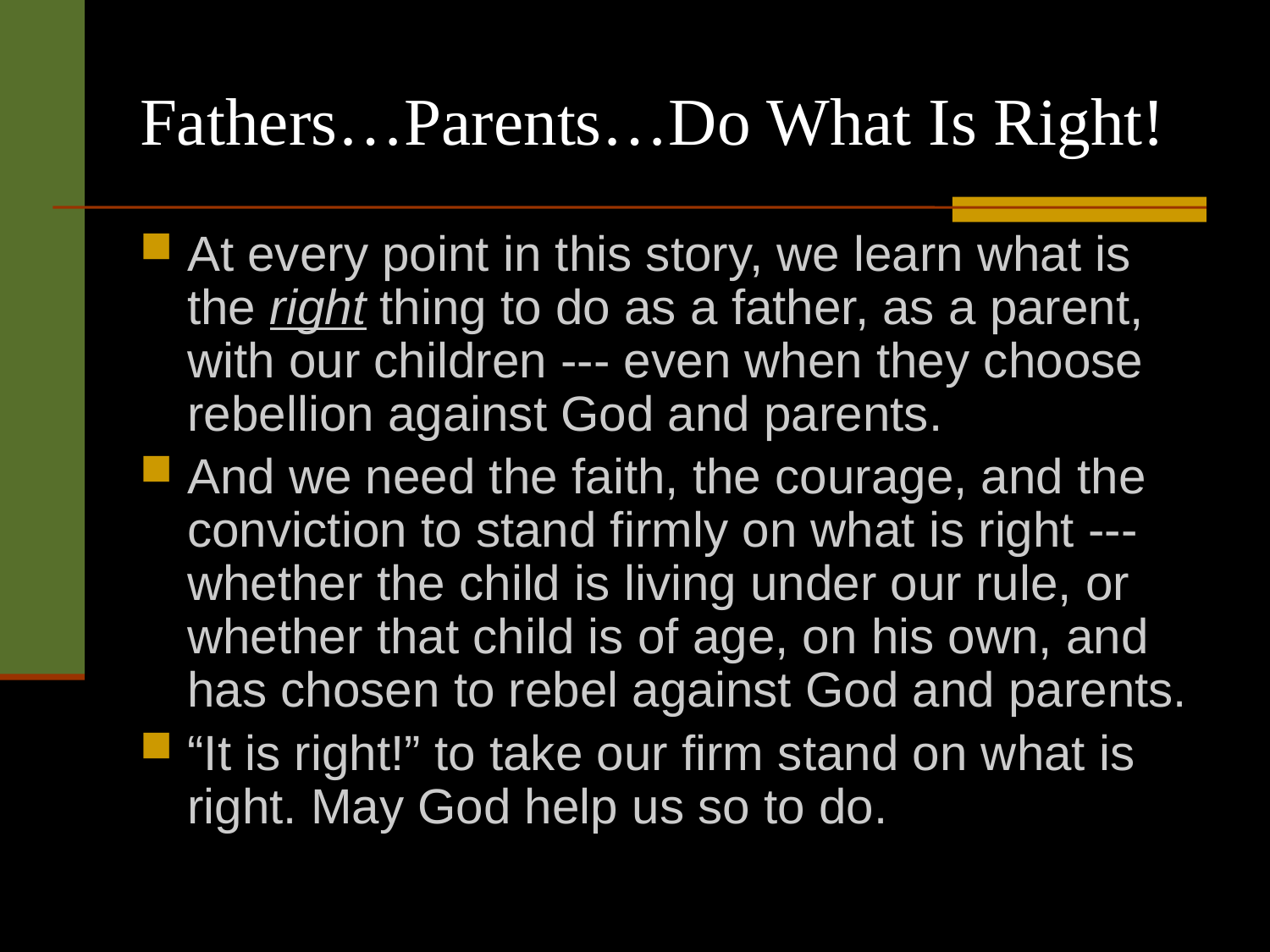

# Fathers…Parents…Do What Is Right!
At every point in this story, we learn what is the right thing to do as a father, as a parent, with our children --- even when they choose rebellion against God and parents.
And we need the faith, the courage, and the conviction to stand firmly on what is right --- whether the child is living under our rule, or whether that child is of age, on his own, and has chosen to rebel against God and parents.
“It is right!” to take our firm stand on what is right. May God help us so to do.